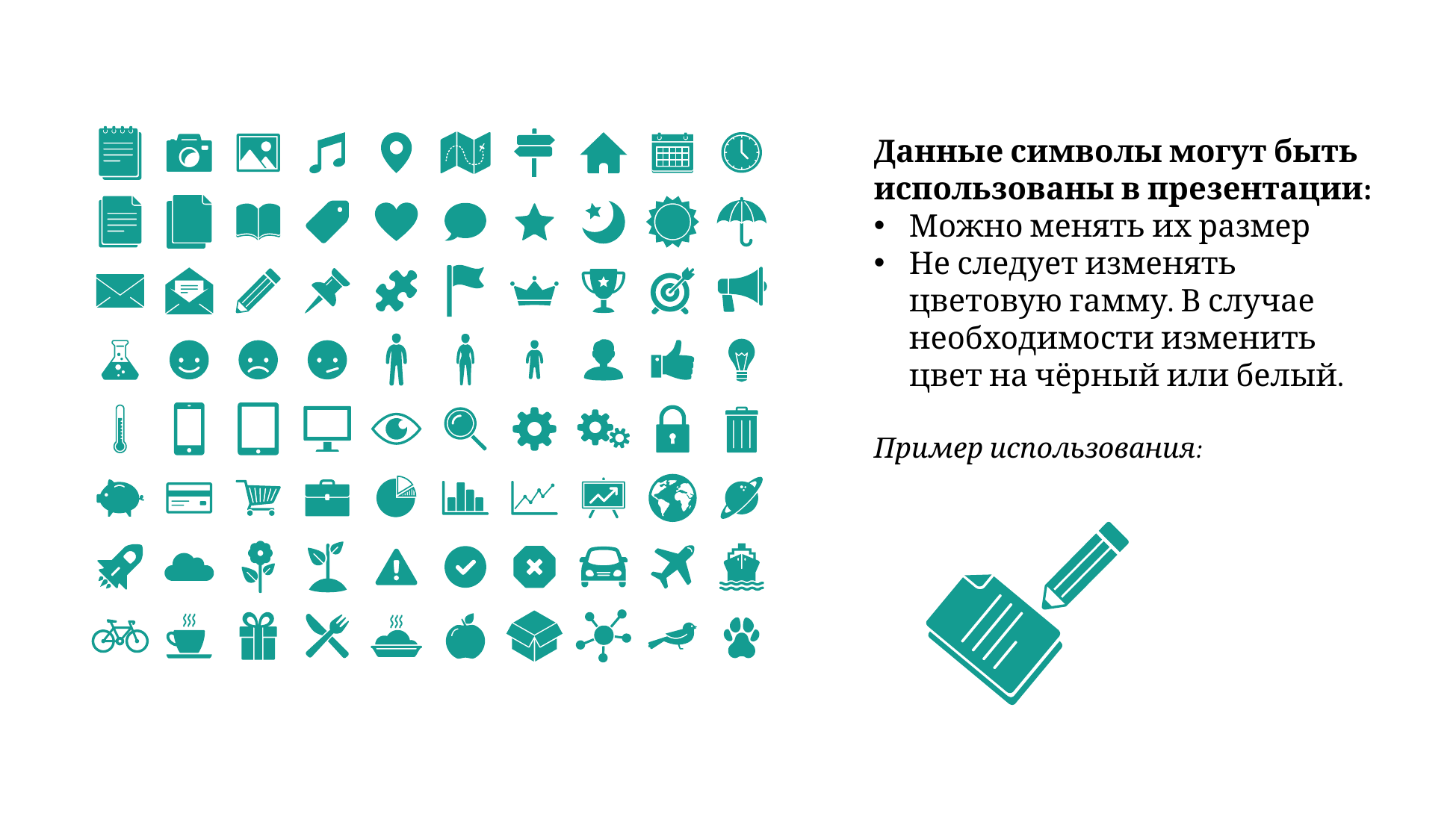

Данные символы могут быть использованы в презентации:
Можно менять их размер
Не следует изменять цветовую гамму. В случае необходимости изменить цвет на чёрный или белый.

Пример использования: